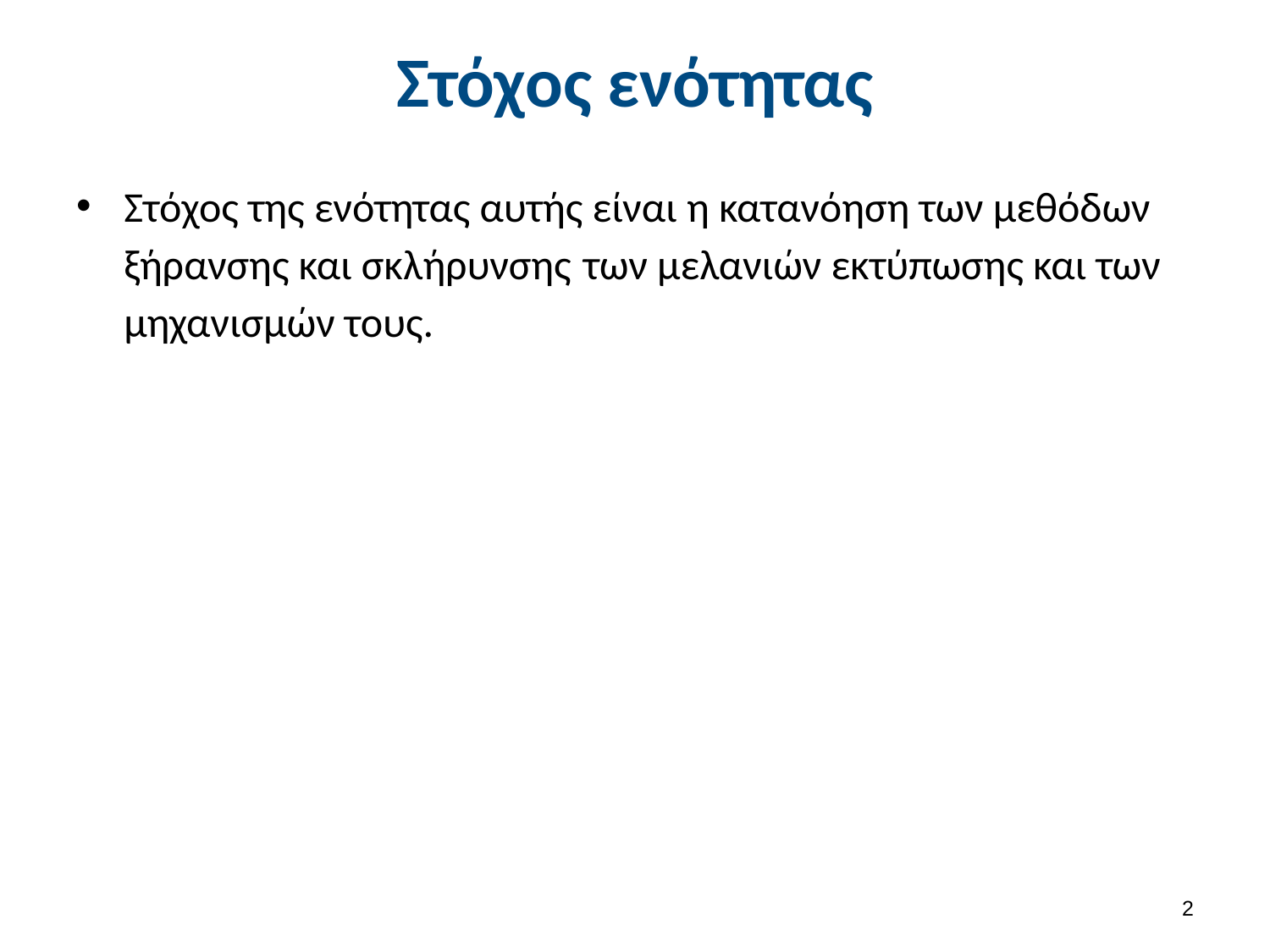

# Στόχος ενότητας
Στόχος της ενότητας αυτής είναι η κατανόηση των μεθόδων ξήρανσης και σκλήρυνσης των μελανιών εκτύπωσης και των μηχανισμών τους.
2